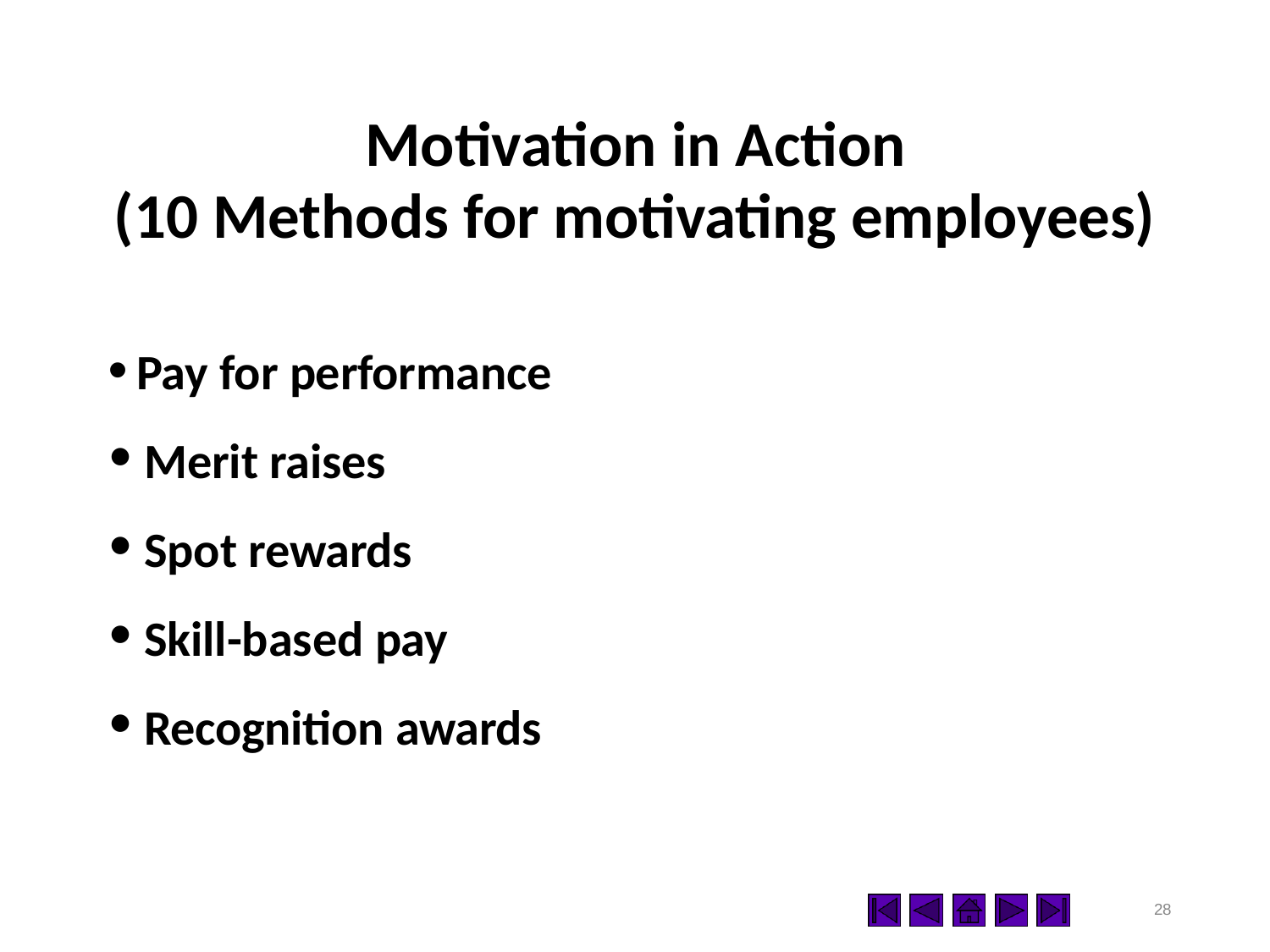

# Motivation in Action
(10 Methods for motivating employees)
Pay for performance
Merit raises
Spot rewards
Skill-based pay
Recognition awards
28